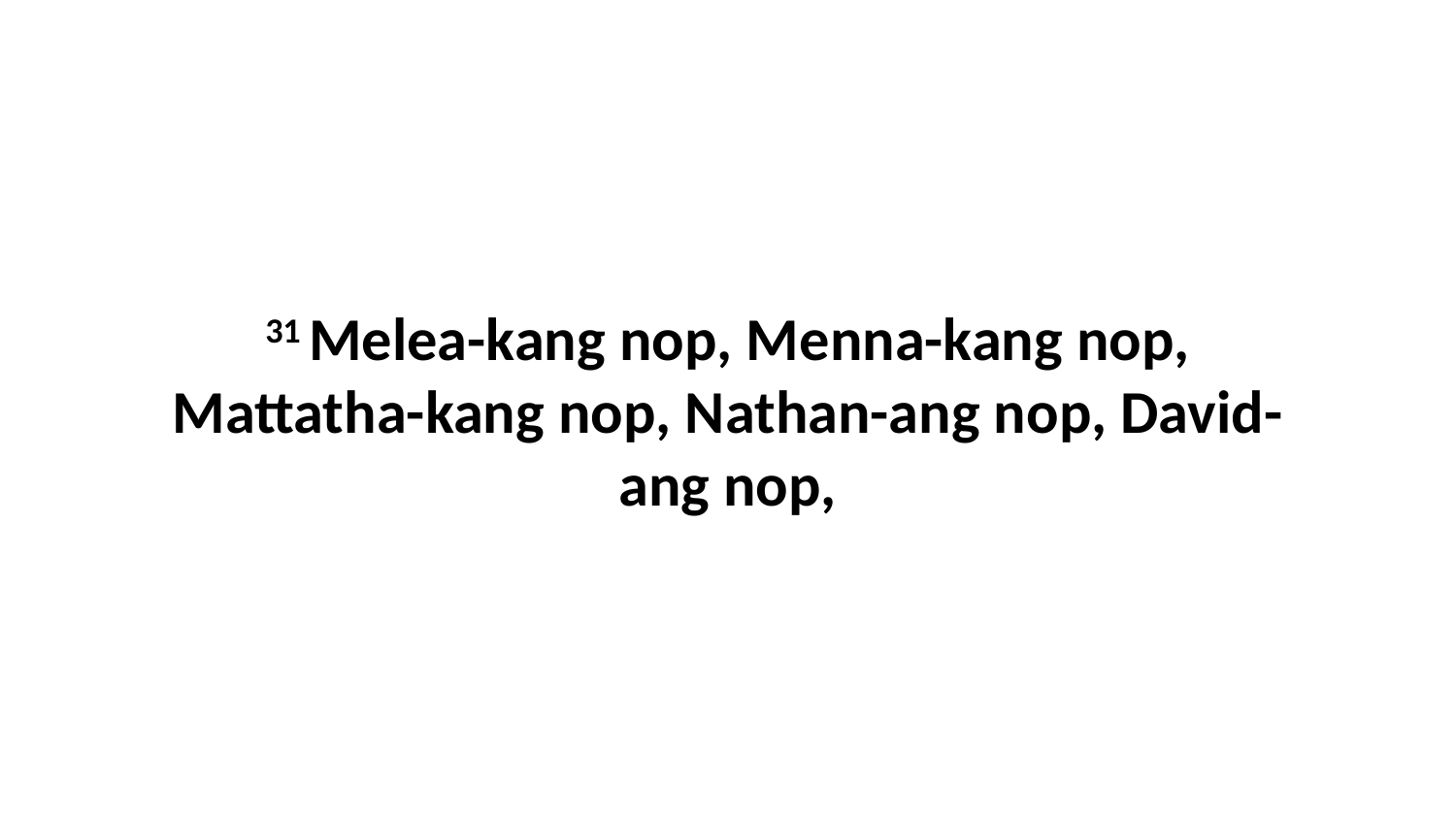

31 Melea-kang nop, Menna-kang nop, Mattatha-kang nop, Nathan-ang nop, David-ang nop,